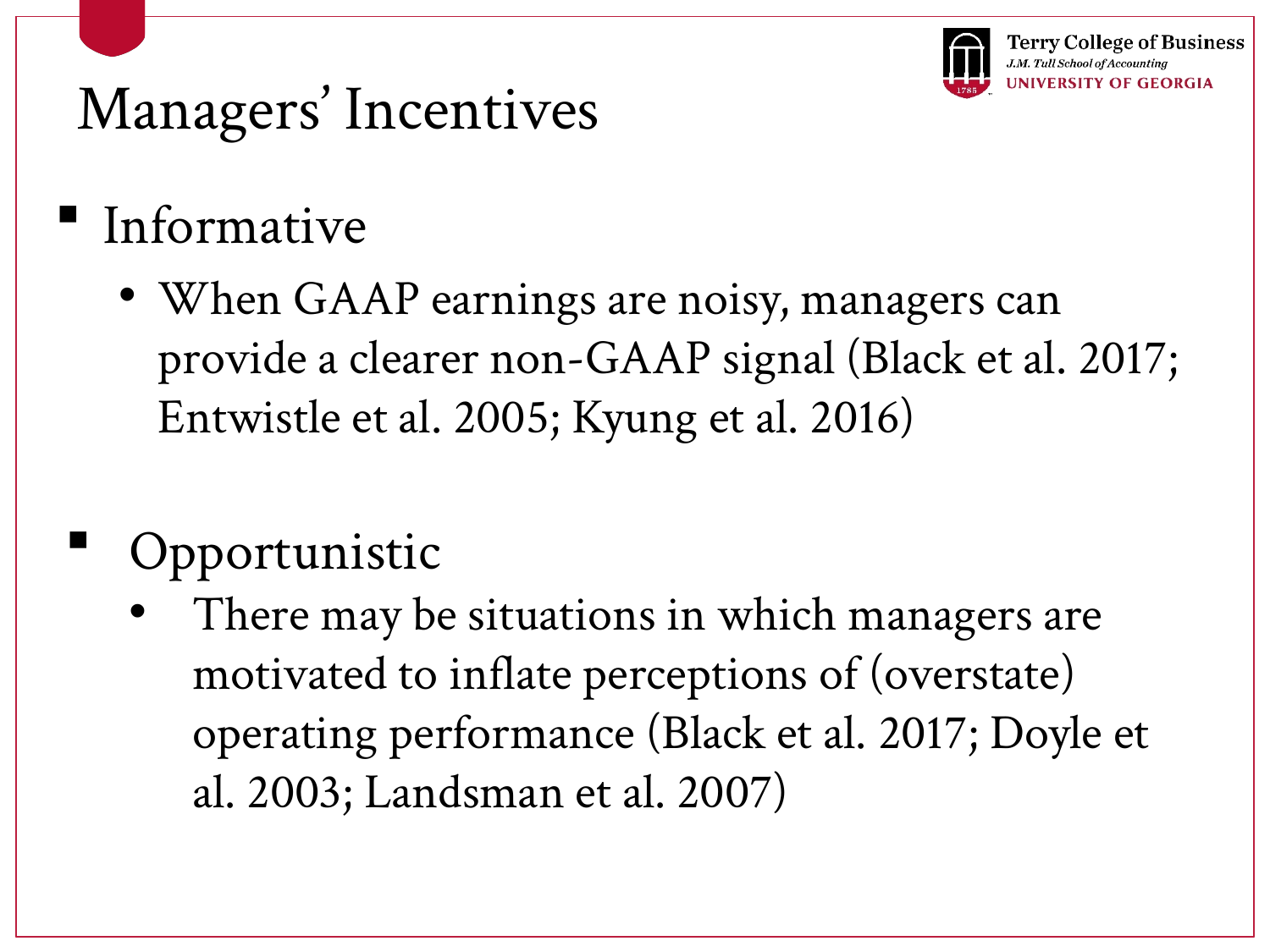

# Managers’ Incentives

Informative
When GAAP earnings are noisy, managers can provide a clearer non-GAAP signal (Black et al. 2017; Entwistle et al. 2005; Kyung et al. 2016)

Opportunistic
There may be situations in which managers are motivated to inflate perceptions of (overstate) operating performance (Black et al. 2017; Doyle et al. 2003; Landsman et al. 2007)